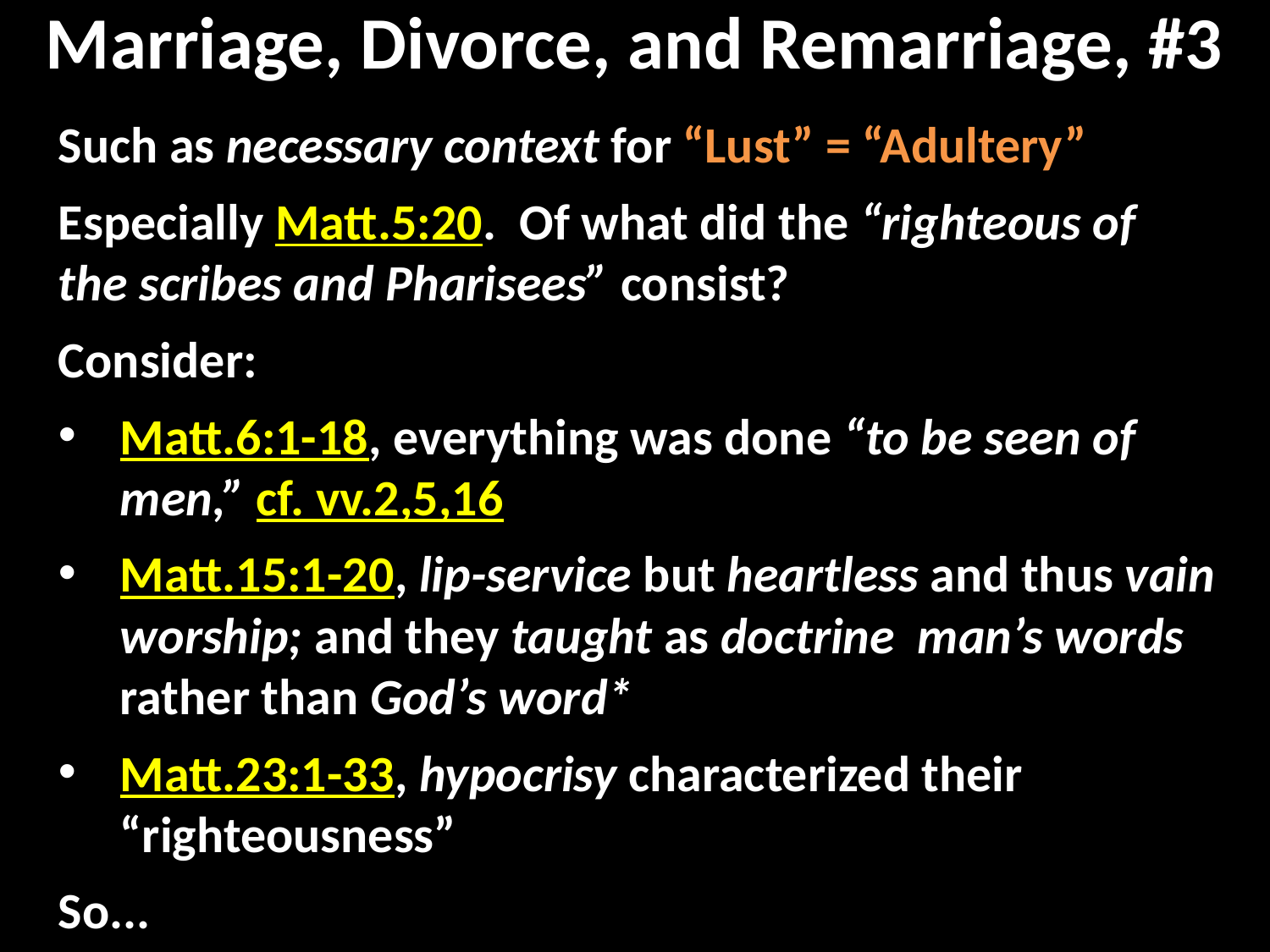

# Marriage, Divorce, and Remarriage, #3
Such as necessary context for “Lust” = “Adultery”
Especially Matt.5:20.  Of what did the “righteous of the scribes and Pharisees” consist?
Consider:
Matt.6:1-18, everything was done “to be seen of men,” cf. vv.2,5,16
Matt.15:1-20, lip-service but heartless and thus vain worship; and they taught as doctrine  man’s words rather than God’s word*
Matt.23:1-33, hypocrisy characterized their “righteousness”
So...